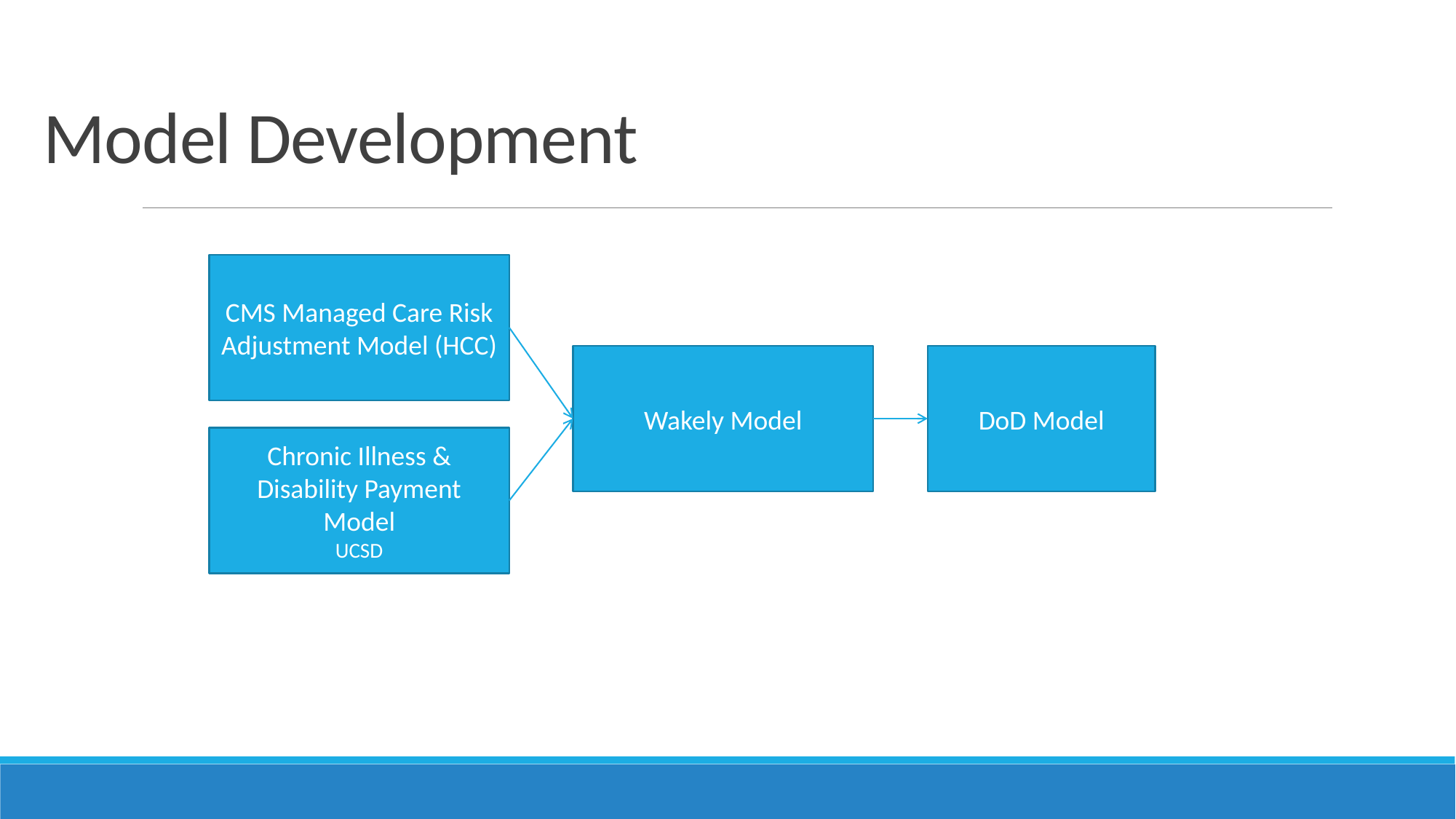

# Model Development
CMS Managed Care Risk Adjustment Model (HCC)
Wakely Model
DoD Model
Chronic Illness & Disability Payment Model
UCSD
6